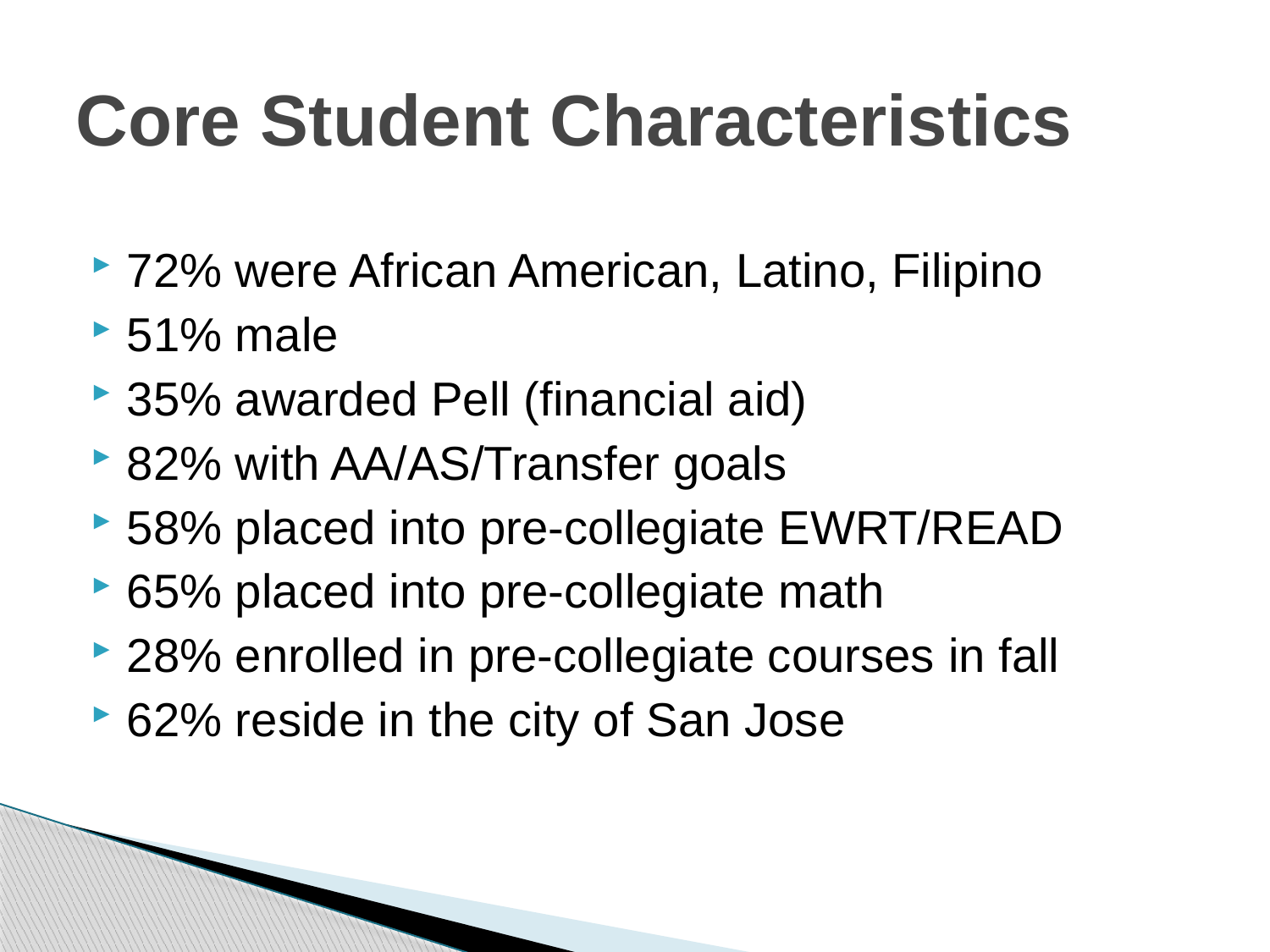

# Core Student Characteristics

72% were African American, Latino, Filipino
51% male
35% awarded Pell (financial aid)
82% with AA/AS/Transfer goals
58% placed into pre-collegiate EWRT/READ
65% placed into pre-collegiate math
28% enrolled in pre-collegiate courses in fall
62% reside in the city of San Jose